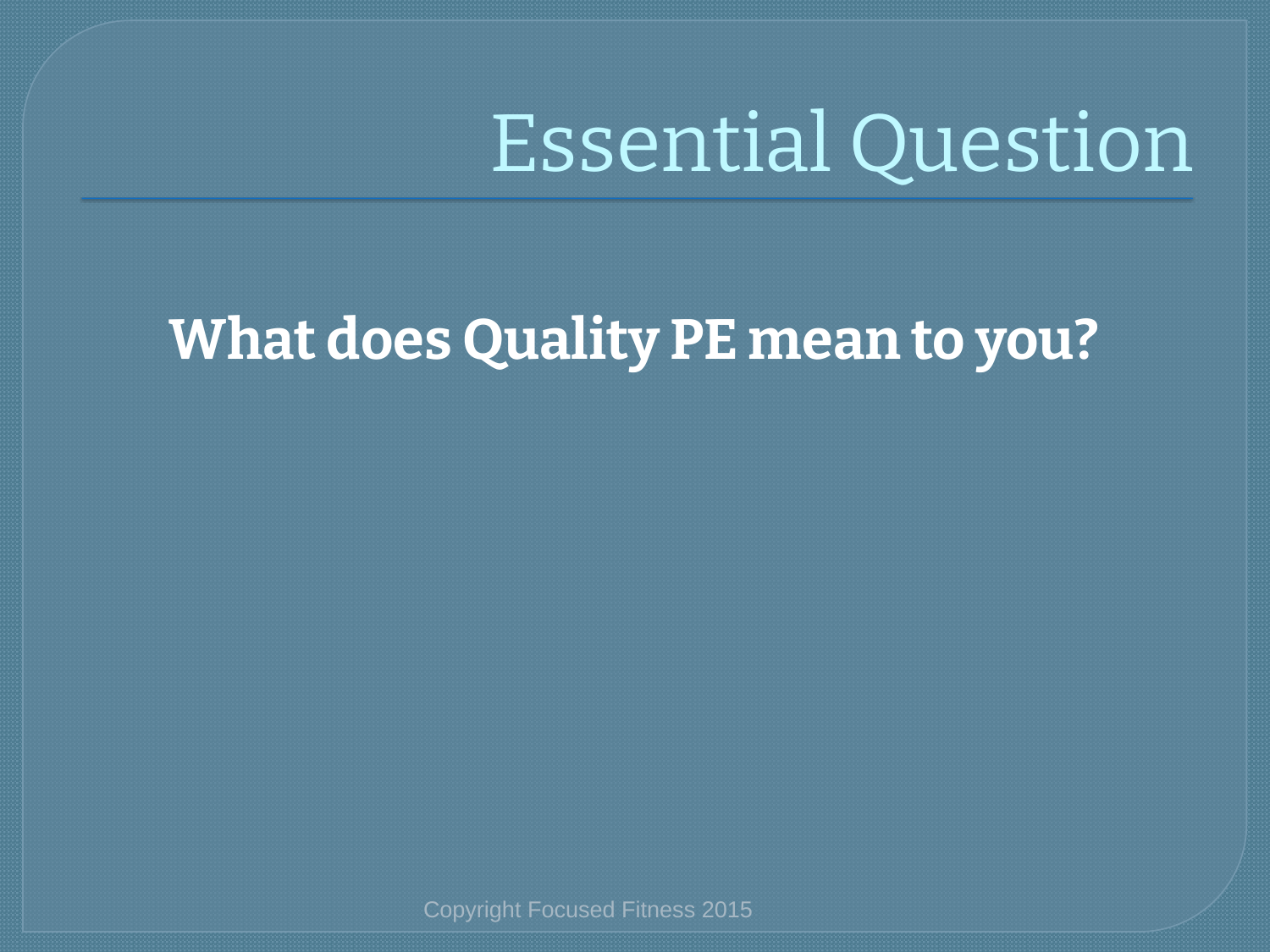

# Essential Question

What does Quality PE mean to you?

Copyright Focused Fitness 2015